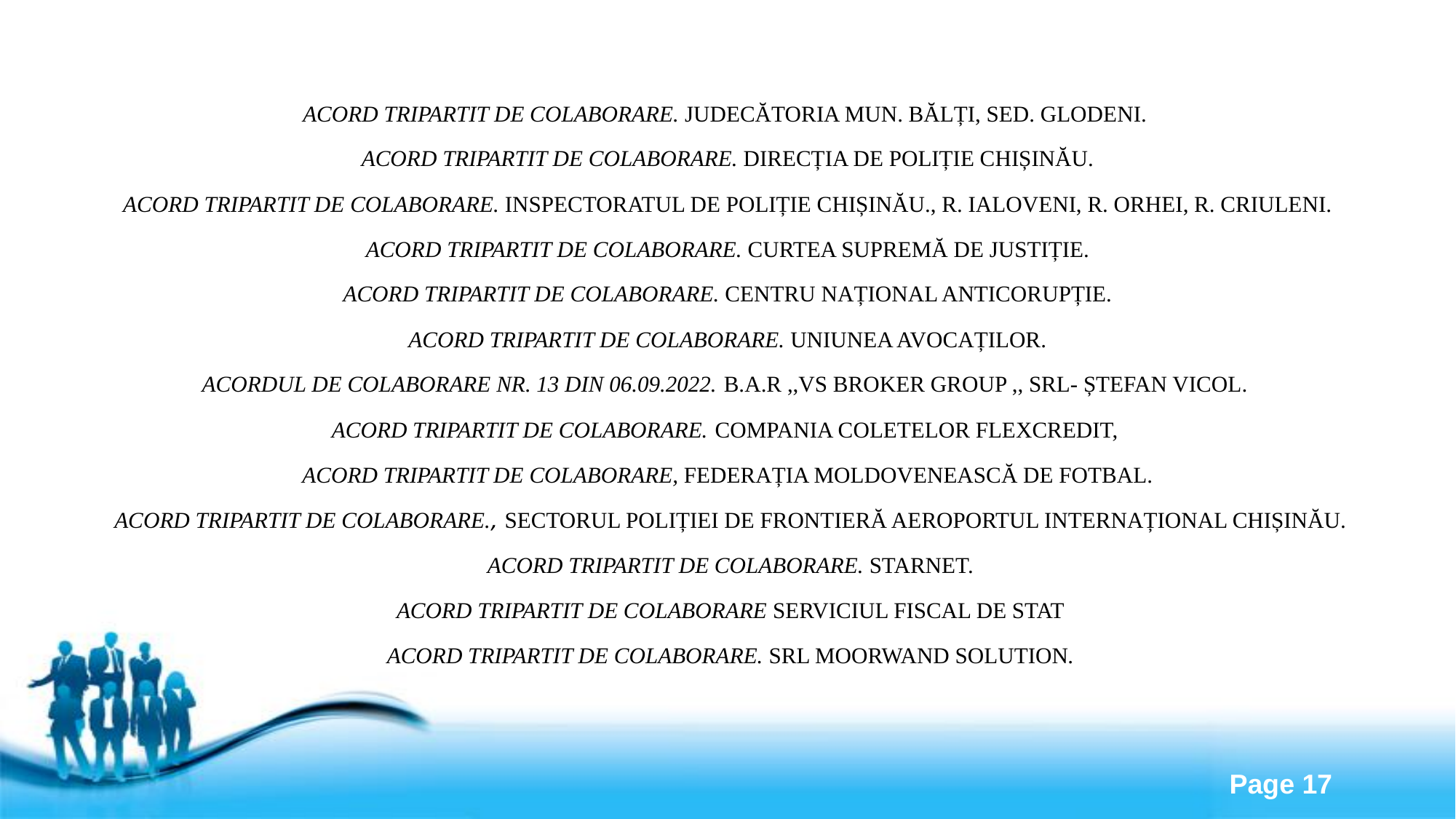

Acord tripartit de colaborare. Judecătoria mun. Bălți, sed. Glodeni.
Acord tripartit de colaborare. Direcția de poliție Chișinău.
Acord tripartit de colaborare. Inspectoratul de Poliție Chișinău., r. Ialoveni, r. Orhei, r. Criuleni.
Acord tripartit de colaborare. Curtea Supremă de Justiție.
Acord tripartit de colaborare. Centru Național Anticorupție.
Acord tripartit de colaborare. Uniunea Avocaților.
Acordul de colaborare Nr. 13 din 06.09.2022. B.A.R ,,VS Broker Group ,, SRL- Ștefan Vicol.
Acord tripartit de colaborare. Compania coletelor Flexcredit,
Acord tripartit de colaborare, Federația Moldovenească de Fotbal.
 Acord tripartit de colaborare., Sectorul Poliției de frontieră Aeroportul Internațional Chișinău.
 Acord tripartit de colaborare. StarNet.
 Acord tripartit de colaborare Serviciul fiscal de stat
 Acord tripartit de colaborare. SRL Moorwand Solution.